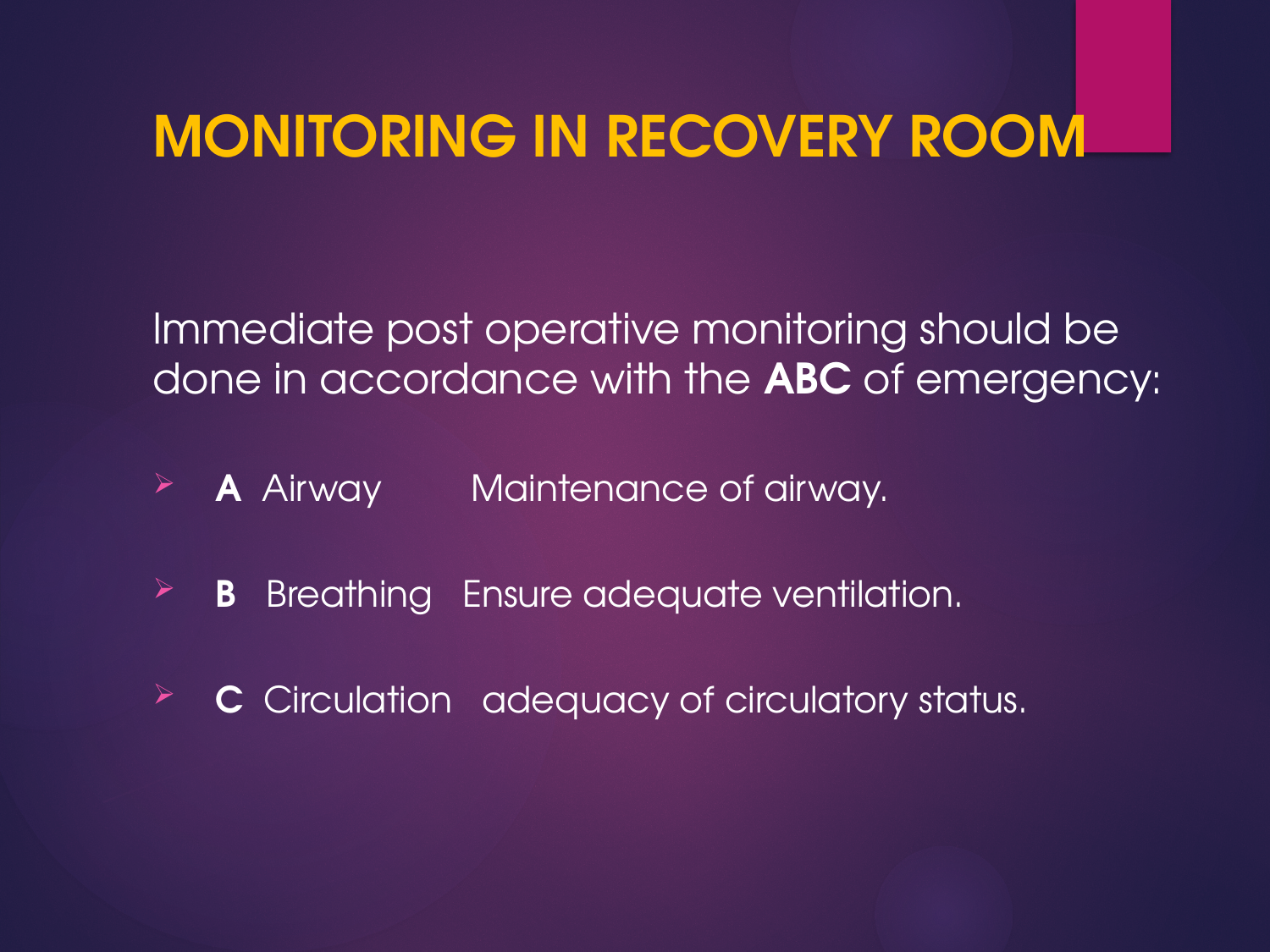

# MONITORING IN RECOVERY ROOM

Immediate post operative monitoring should be done in accordance with the ABC of emergency:

A  Airway         Maintenance of airway.

B   Breathing   Ensure adequate ventilation.

C  Circulation   adequacy of circulatory status.